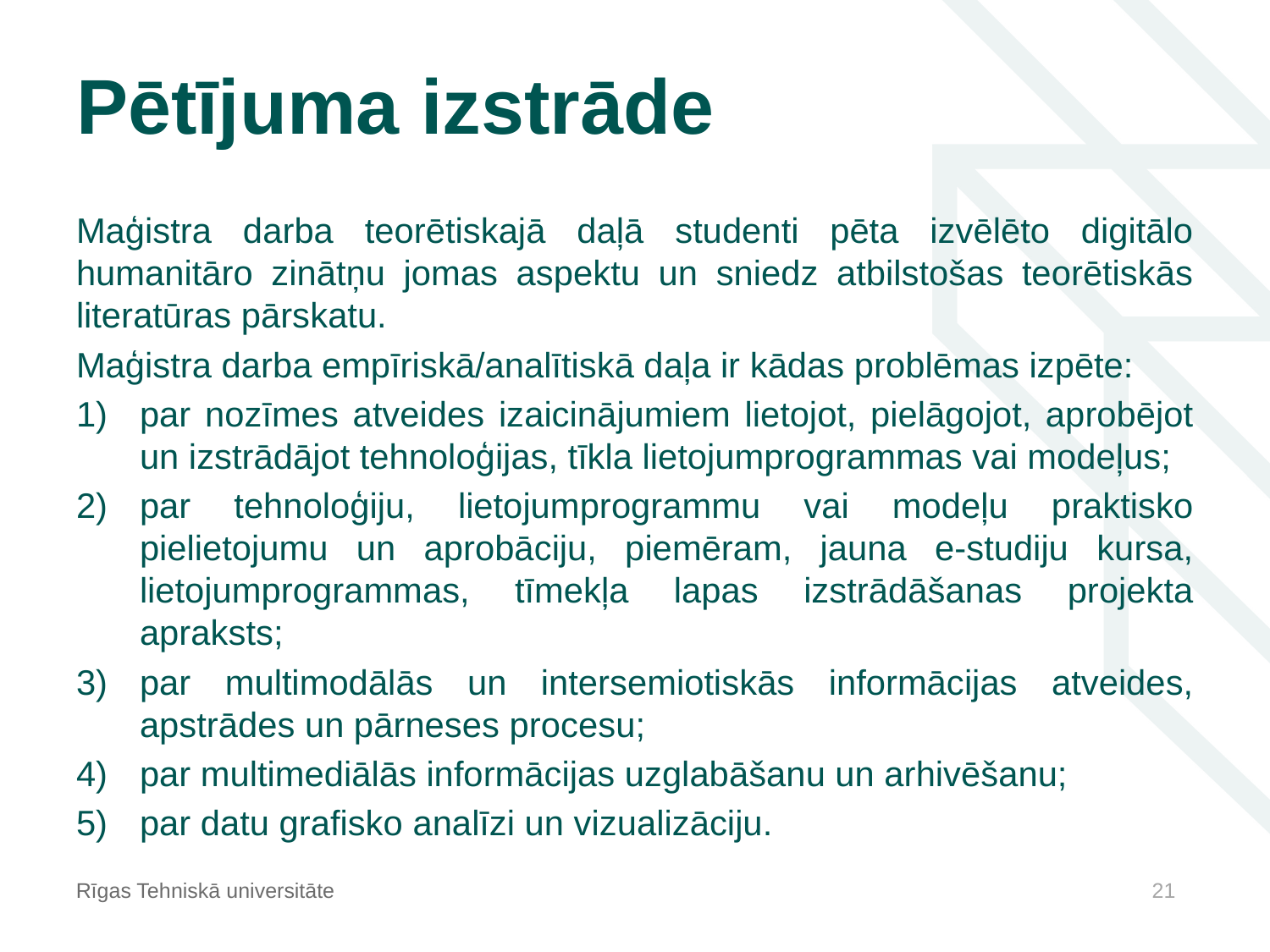

# Pētījuma izstrāde
Maģistra darba teorētiskajā daļā studenti pēta izvēlēto digitālo humanitāro zinātņu jomas aspektu un sniedz atbilstošas teorētiskās literatūras pārskatu.
Maģistra darba empīriskā/analītiskā daļa ir kādas problēmas izpēte:
par nozīmes atveides izaicinājumiem lietojot, pielāgojot, aprobējot un izstrādājot tehnoloģijas, tīkla lietojumprogrammas vai modeļus;
par tehnoloģiju, lietojumprogrammu vai modeļu praktisko pielietojumu un aprobāciju, piemēram, jauna e-studiju kursa, lietojumprogrammas, tīmekļa lapas izstrādāšanas projekta apraksts;
par multimodālās un intersemiotiskās informācijas atveides, apstrādes un pārneses procesu;
par multimediālās informācijas uzglabāšanu un arhivēšanu;
par datu grafisko analīzi un vizualizāciju.
Rīgas Tehniskā universitāte